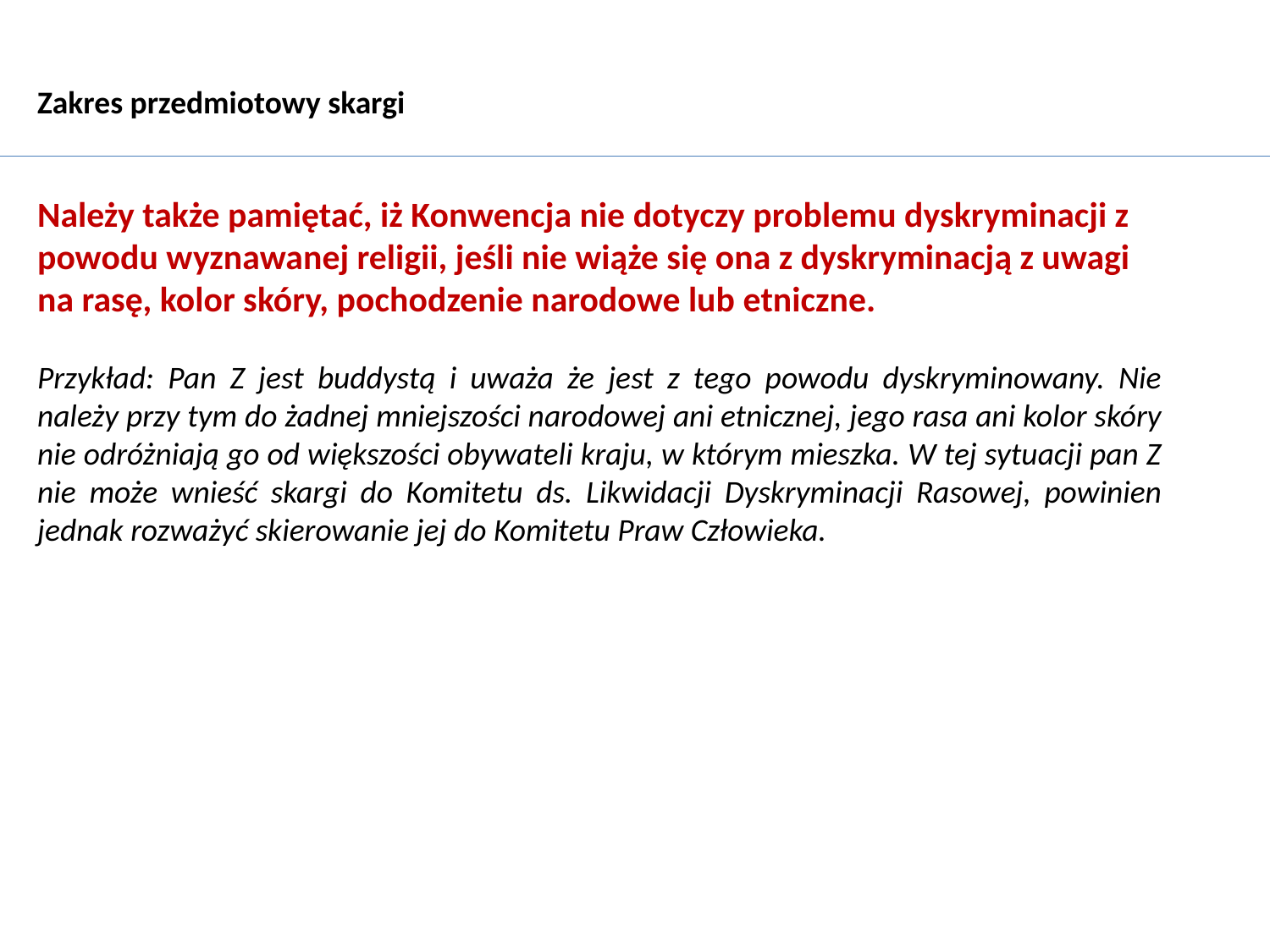

Zakres przedmiotowy skargi

Należy także pamiętać, iż Konwencja nie dotyczy problemu dyskryminacji z powodu wyznawanej religii, jeśli nie wiąże się ona z dyskryminacją z uwagi na rasę, kolor skóry, pochodzenie narodowe lub etniczne.

Przykład: Pan Z jest buddystą i uważa że jest z tego powodu dyskryminowany. Nie należy przy tym do żadnej mniejszości narodowej ani etnicznej, jego rasa ani kolor skóry nie odróżniają go od większości obywateli kraju, w którym mieszka. W tej sytuacji pan Z nie może wnieść skargi do Komitetu ds. Likwidacji Dyskryminacji Rasowej, powinien jednak rozważyć skierowanie jej do Komitetu Praw Człowieka.